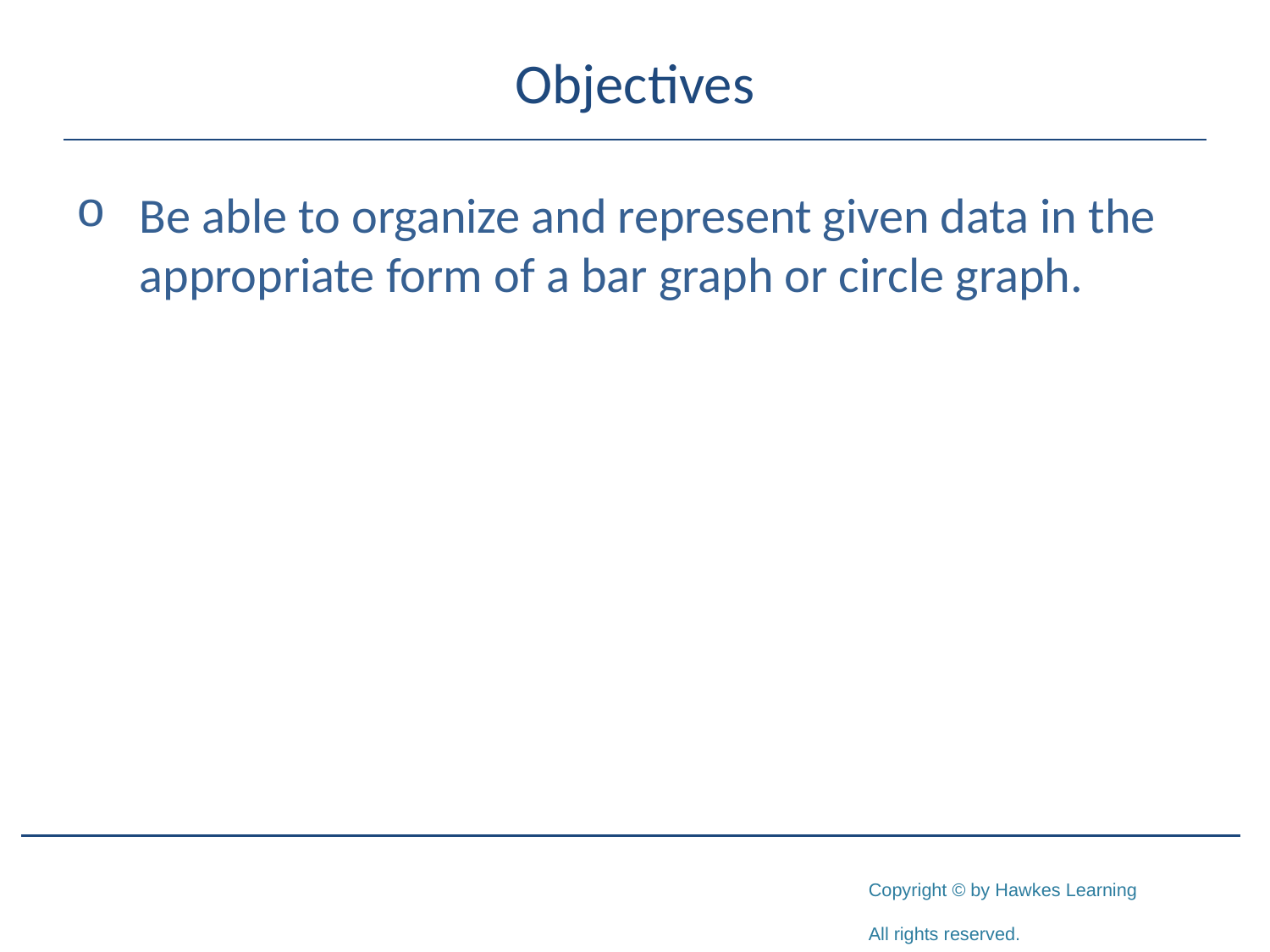

# Objectives
Be able to organize and represent given data in the appropriate form of a bar graph or circle graph.